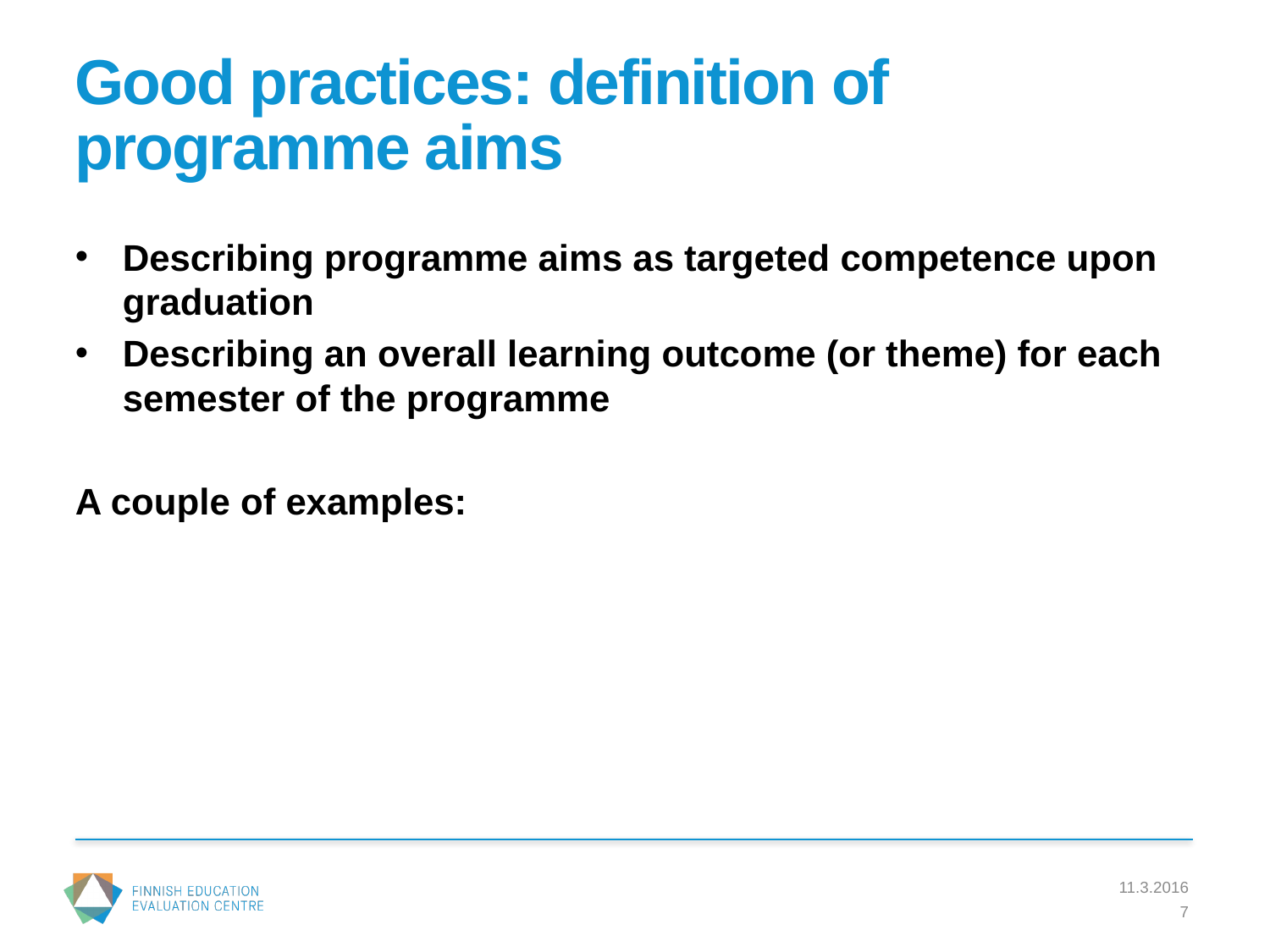

# Good practices: definition of programme aims
Describing programme aims as targeted competence upon graduation
Describing an overall learning outcome (or theme) for each semester of the programme

A couple of examples:

11.3.2016
7